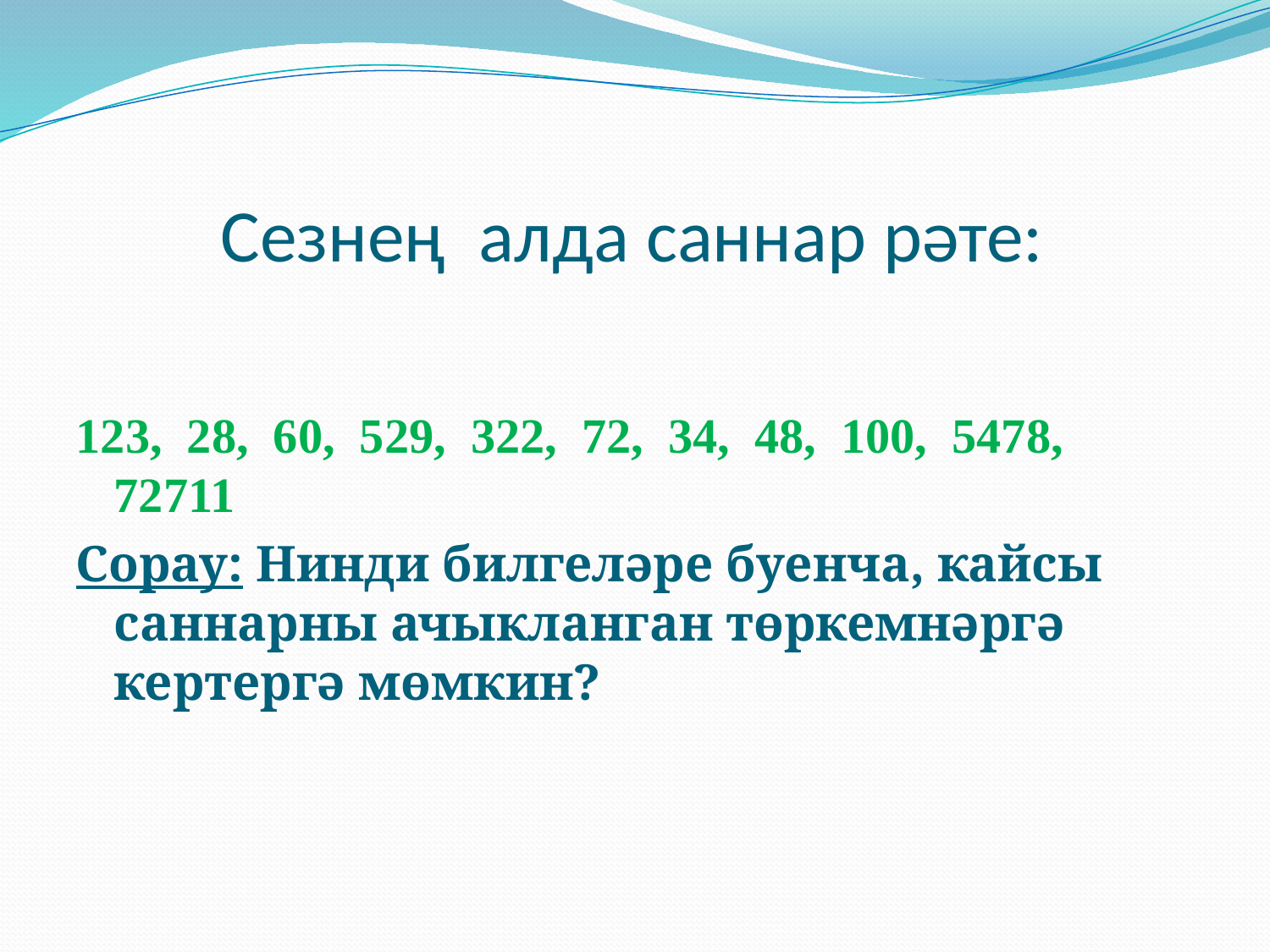

# Сезнең  алда саннар рәте:

123,  28,  60,  529,  322,  72,  34,  48,  100,  5478, 72711
Сорау: Нинди билгеләре буенча, кайсы саннарны ачыкланган төркемнәргә кертергә мөмкин?